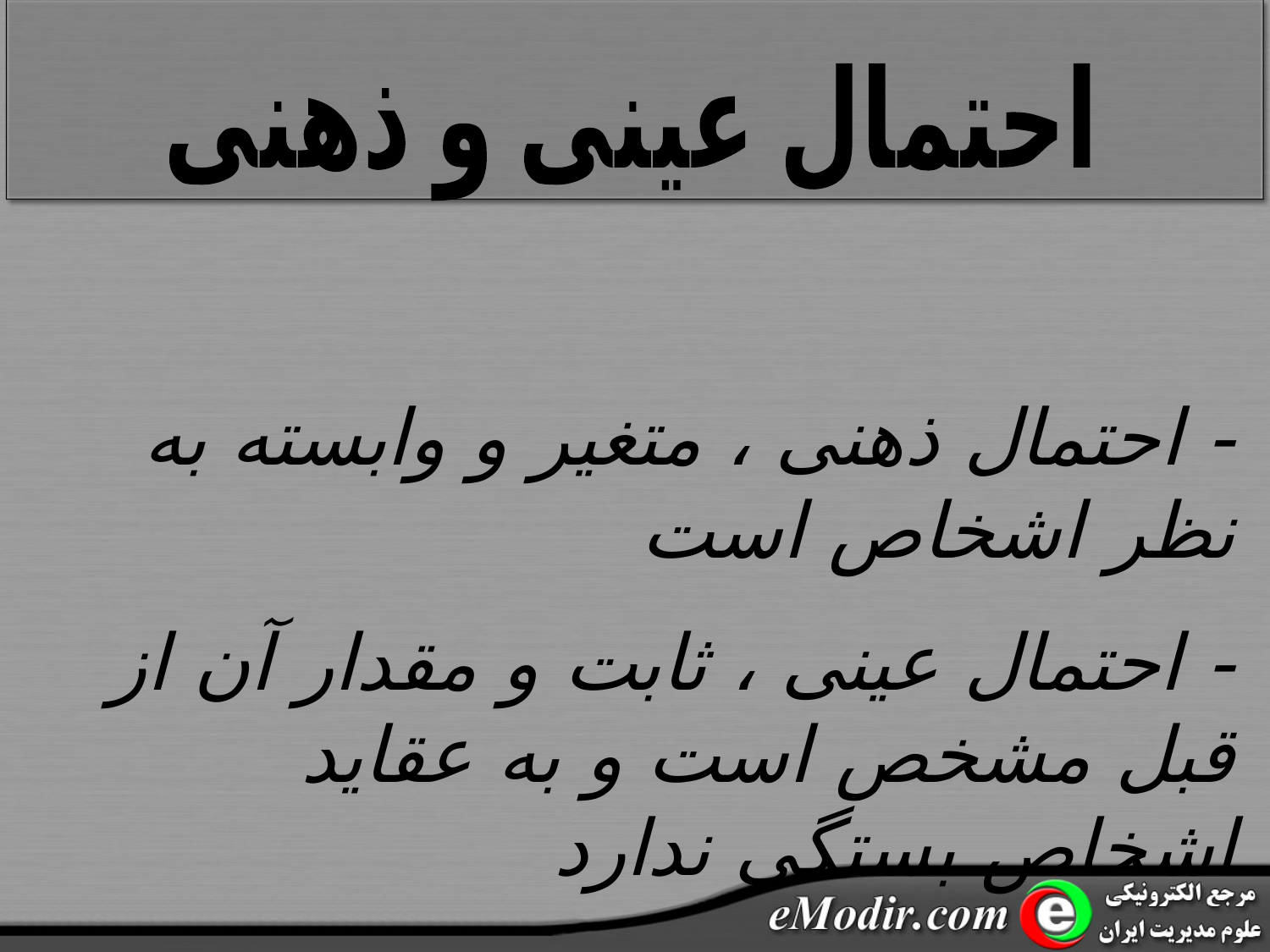

احتمال عینی و ذهنی
- احتمال ذهنی ، متغیر و وابسته به نظر اشخاص است
- احتمال عینی ، ثابت و مقدار آن از قبل مشخص است و به عقاید اشخاص بستگی ندارد